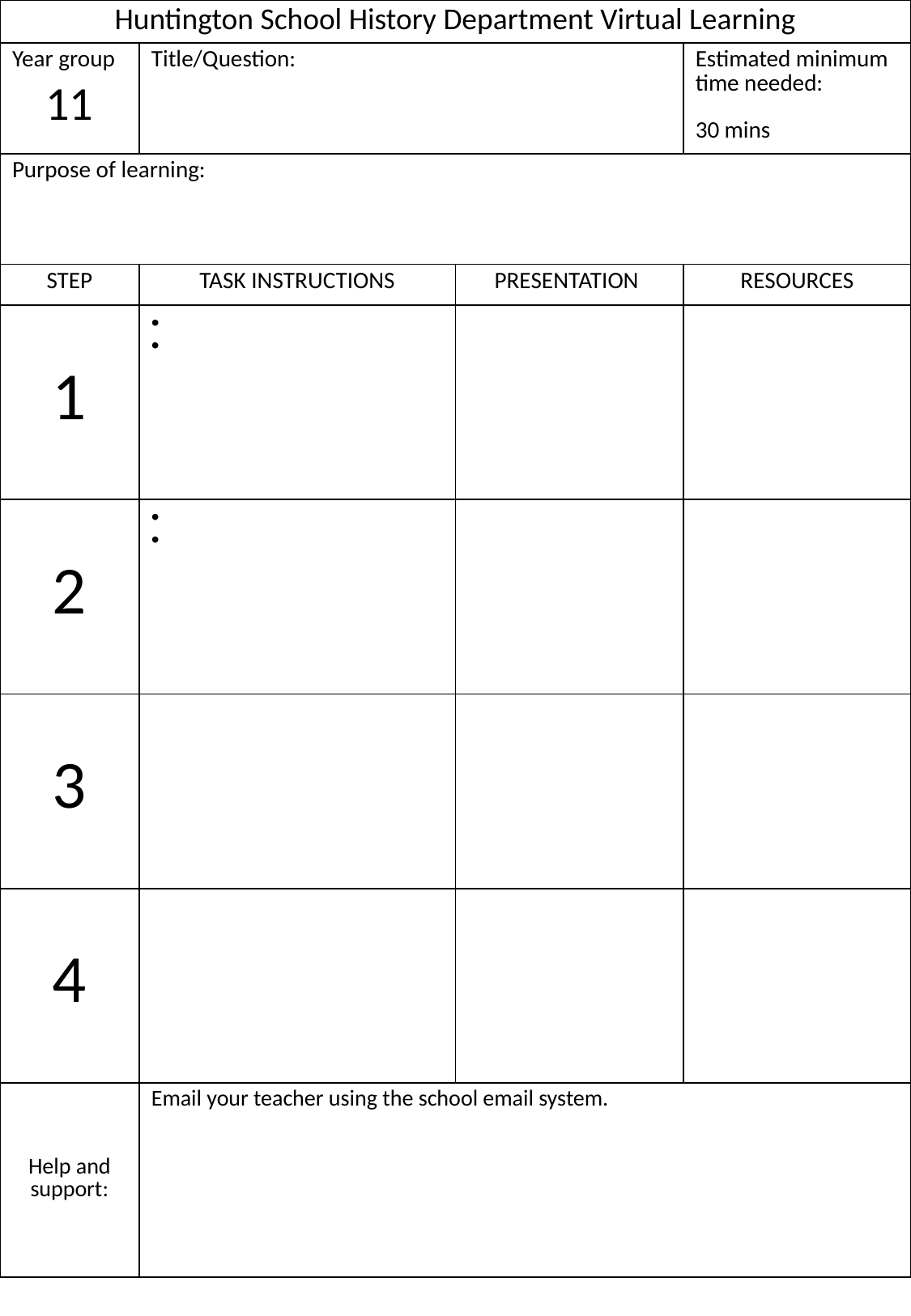

| Huntington School History Department Virtual Learning |  |  |  |
| --- | --- | --- | --- |
| Year group 11 | Title/Question: |  | Estimated minimum time needed: 30 mins |
| Purpose of learning: |  |  |  |
| STEP | TASK INSTRUCTIONS | PRESENTATION | RESOURCES |
| 1 |  |  |  |
| 2 |  |  |  |
| 3 |  |  |  |
| 4 |  |  |  |
| Help and support: | Email your teacher using the school email system. |  |  |